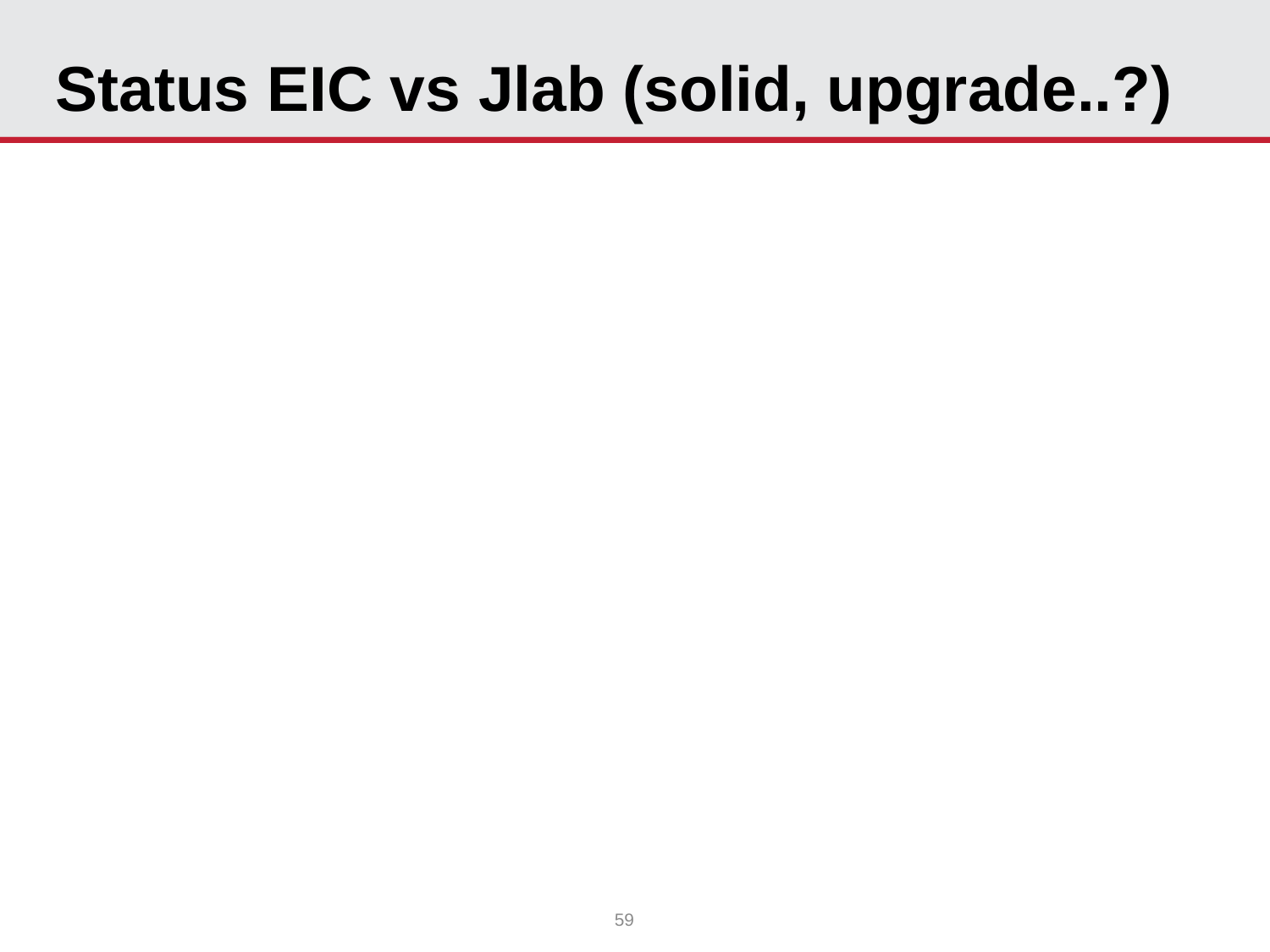

# Status EIC vs Jlab (solid, upgrade..?)

59